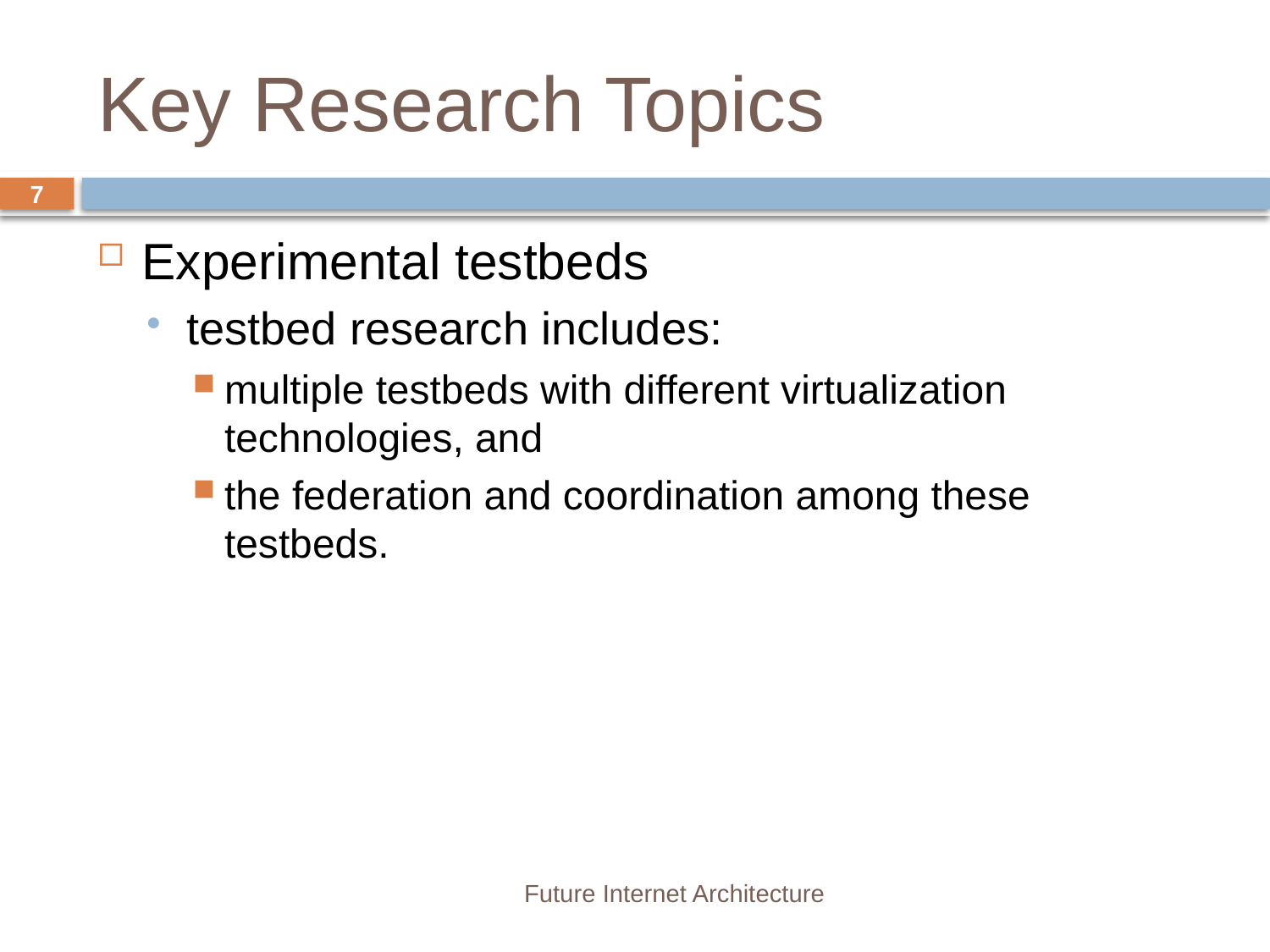

# Key Research Topics
7
Experimental testbeds
testbed research includes:
multiple testbeds with different virtualization technologies, and
the federation and coordination among these testbeds.
Future Internet Architecture